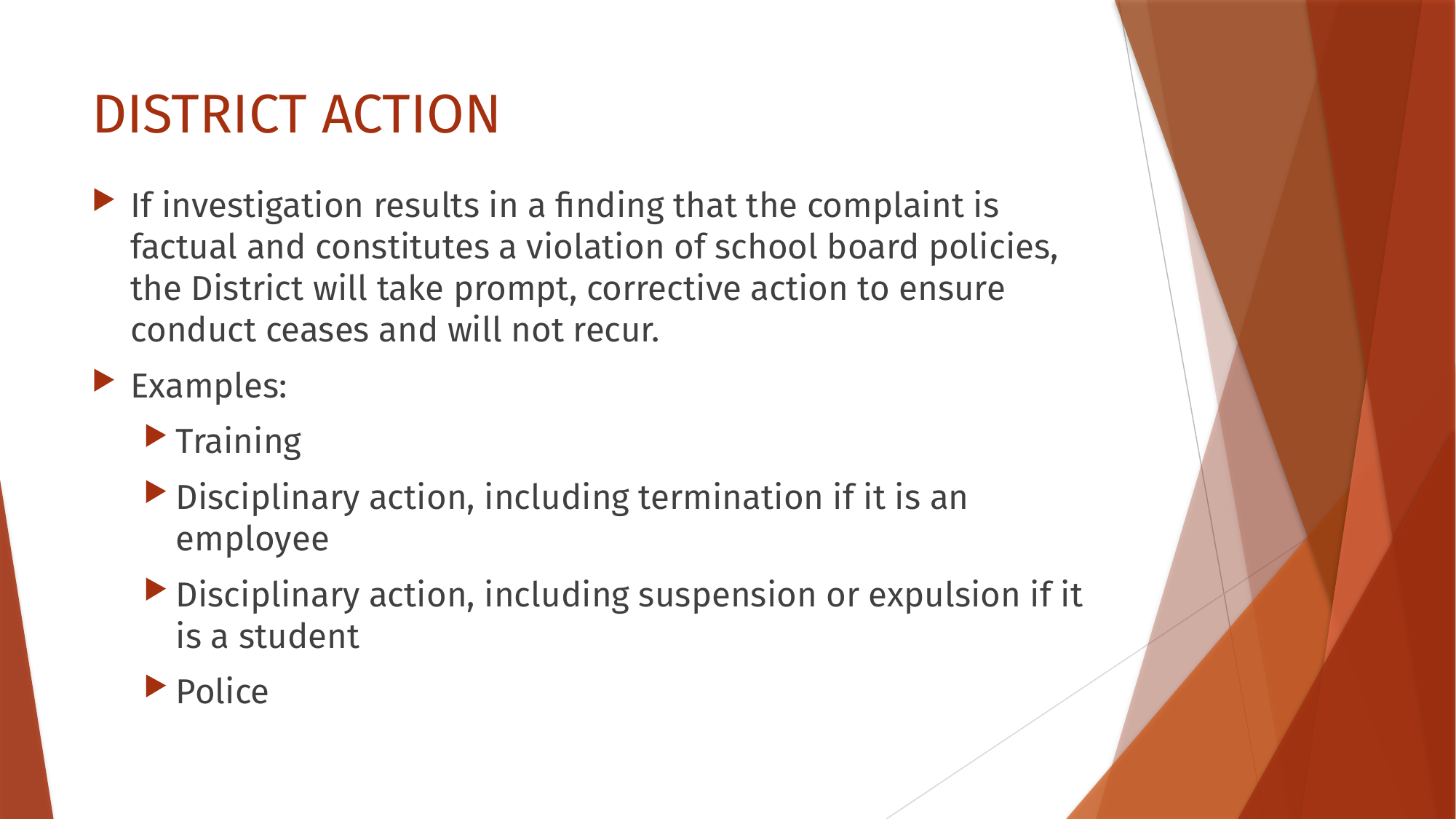

# DISTRICT ACTION
If investigation results in a finding that the complaint is factual and constitutes a violation of school board policies, the District will take prompt, corrective action to ensure conduct ceases and will not recur.
Examples:
Training
Disciplinary action, including termination if it is an employee
Disciplinary action, including suspension or expulsion if it is a student
Police